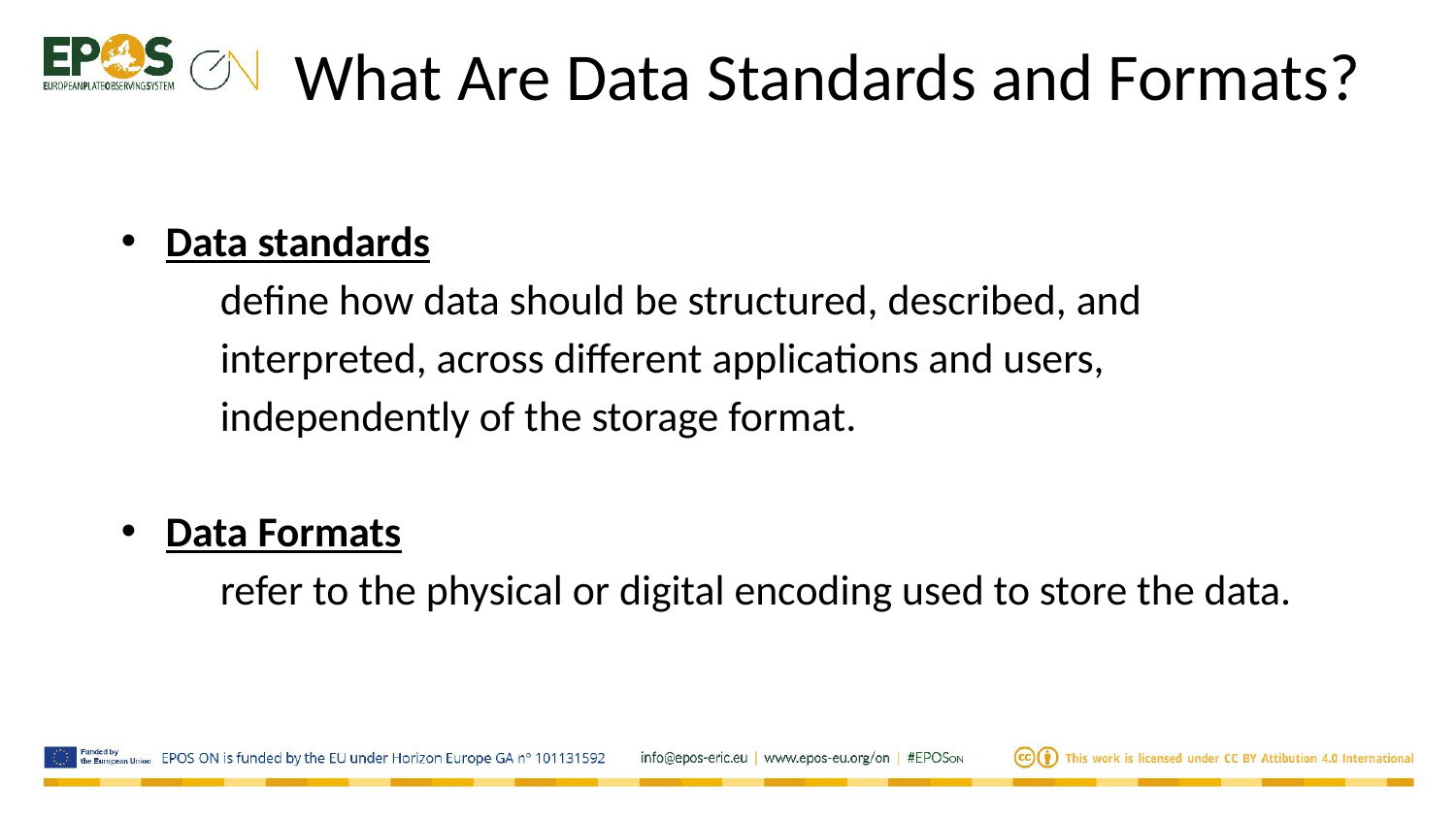

What Are Data Standards and Formats?
Data standards
define how data should be structured, described, and interpreted, across different applications and users, independently of the storage format.

Data Formats
refer to the physical or digital encoding used to store the data.